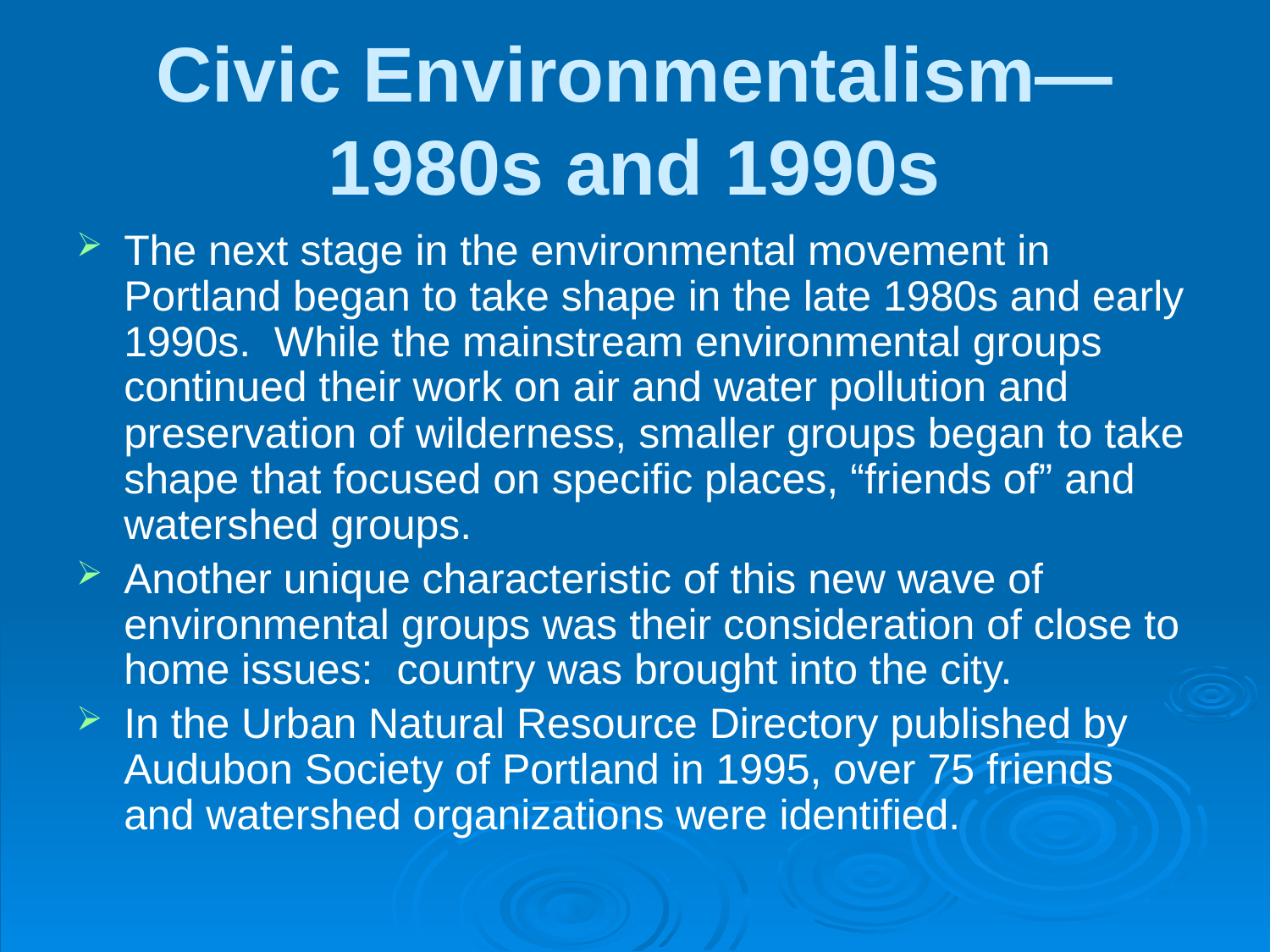

# Civic Environmentalism—1980s and 1990s
The next stage in the environmental movement in Portland began to take shape in the late 1980s and early 1990s.  While the mainstream environmental groups continued their work on air and water pollution and preservation of wilderness, smaller groups began to take shape that focused on specific places, “friends of” and watershed groups.
Another unique characteristic of this new wave of environmental groups was their consideration of close to home issues:  country was brought into the city.
In the Urban Natural Resource Directory published by Audubon Society of Portland in 1995, over 75 friends and watershed organizations were identified.